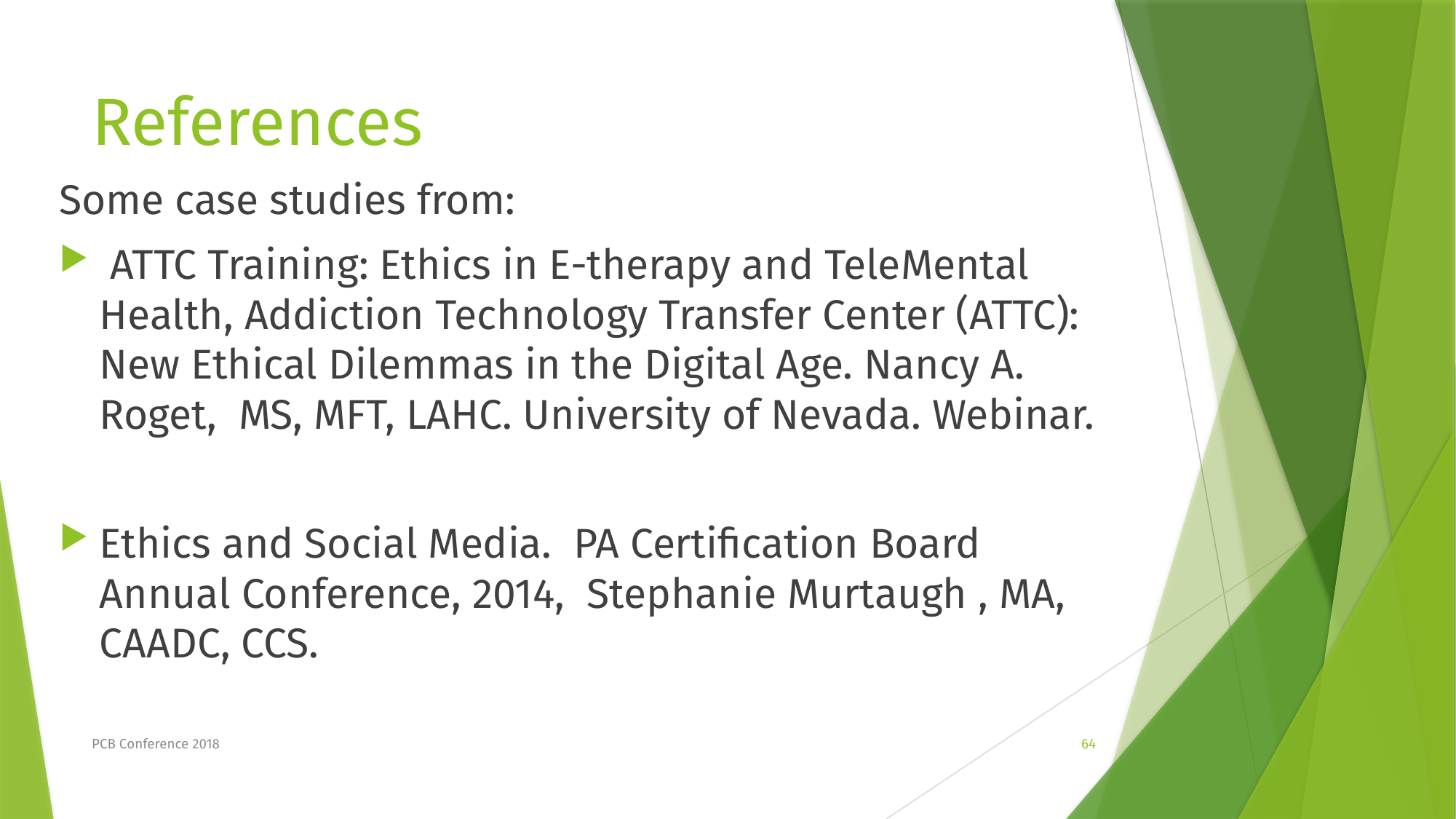

# References
Some case studies from:
 ATTC Training: Ethics in E-therapy and TeleMental Health, Addiction Technology Transfer Center (ATTC): New Ethical Dilemmas in the Digital Age. Nancy A. Roget,  MS, MFT, LAHC. University of Nevada. Webinar.

Ethics and Social Media.  PA Certification Board Annual Conference, 2014,  Stephanie Murtaugh , MA, CAADC, CCS.

PCB Conference 2018
64